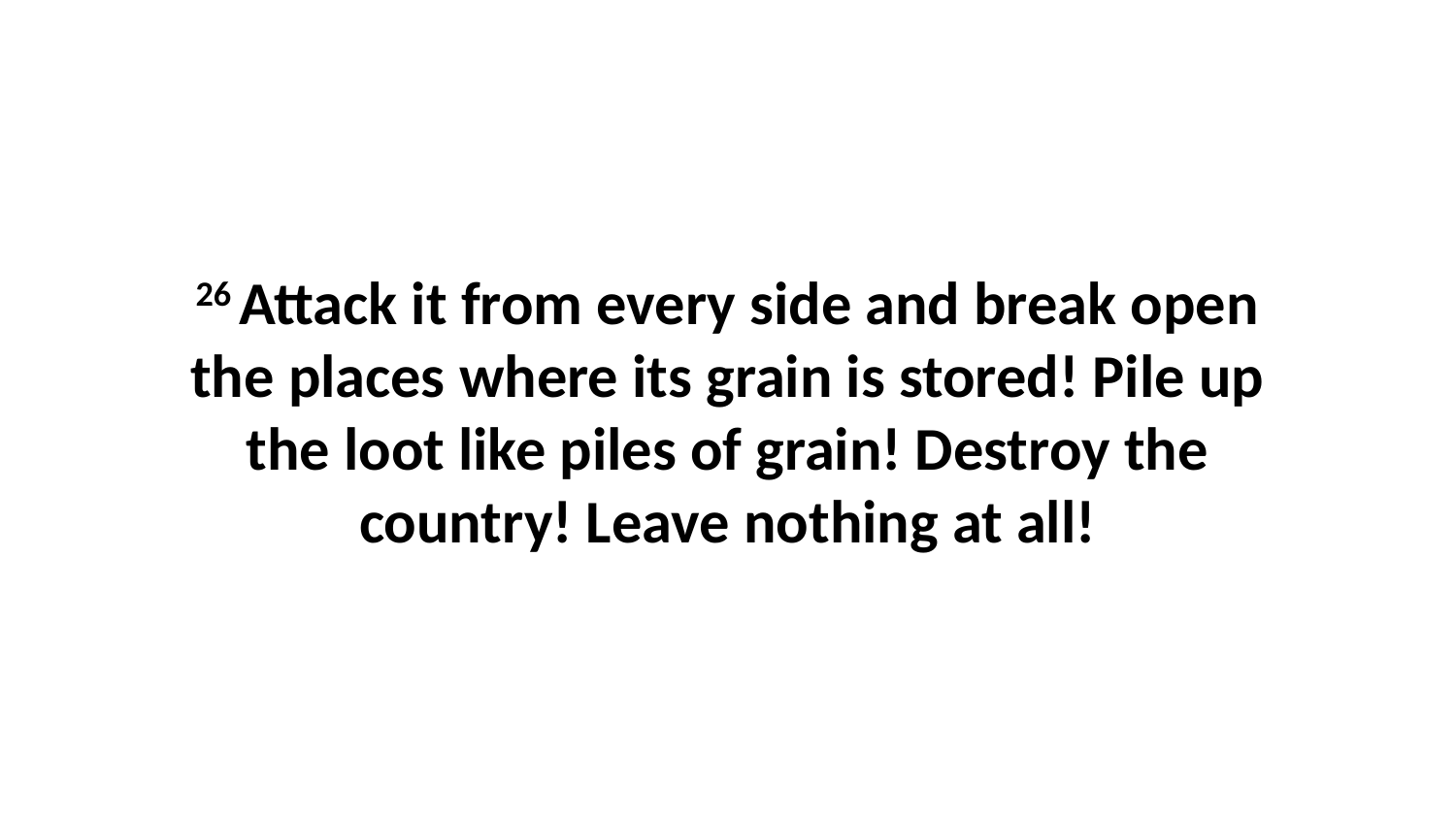

26 Attack it from every side and break open the places where its grain is stored! Pile up the loot like piles of grain! Destroy the country! Leave nothing at all!